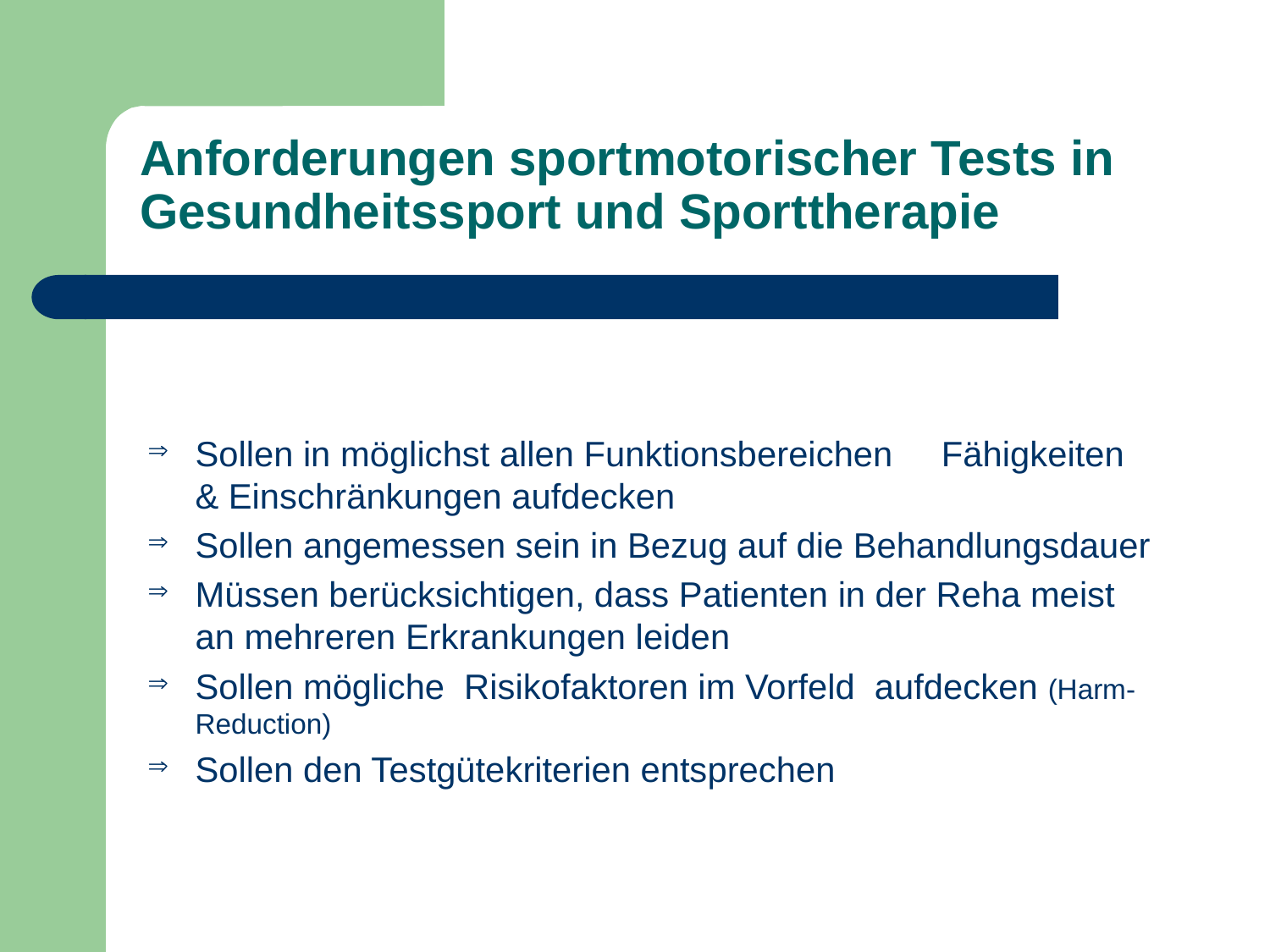

# Anforderungen sportmotorischer Tests in Gesundheitssport und Sporttherapie

Sollen in möglichst allen Funktionsbereichen     Fähigkeiten & Einschränkungen aufdecken
Sollen angemessen sein in Bezug auf die Behandlungsdauer
Müssen berücksichtigen, dass Patienten in der Reha meist an mehreren Erkrankungen leiden
Sollen mögliche  Risikofaktoren im Vorfeld  aufdecken (Harm- Reduction)
Sollen den Testgütekriterien entsprechen